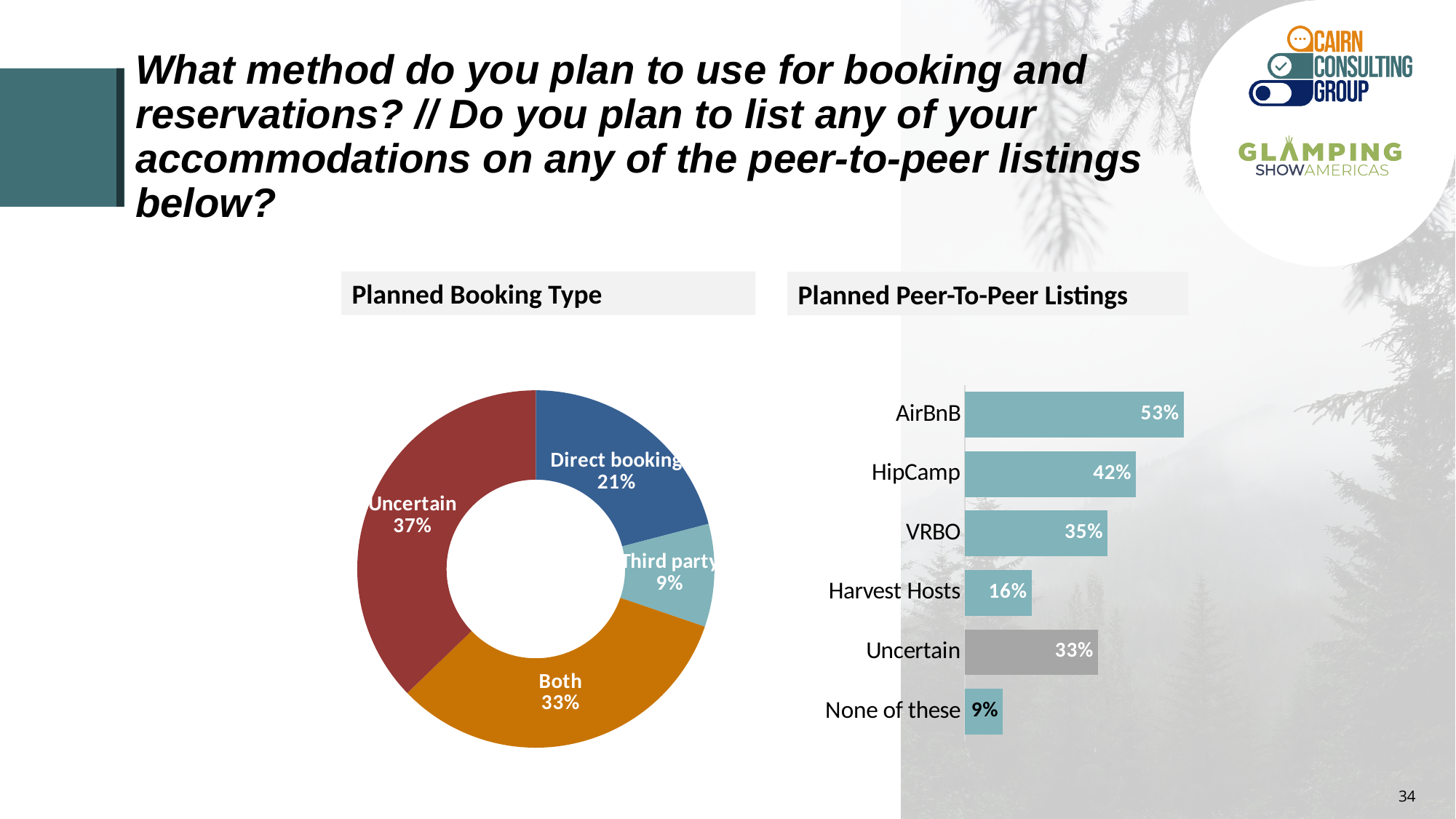

# What method do you plan to use for booking and reservations? // Do you plan to list any of your accommodations on any of the peer-to-peer listings below?
Planned Booking Type
Planned Peer-To-Peer Listings

### Chart

| Category | Average |
|---|---|
| AirBnB | 0.5348837209302 |
| HipCamp | 0.4186046511628 |
| VRBO | 0.3488372093023 |
| Harvest Hosts | 0.1627906976744 |
| Uncertain | 0.3255813953488 |
| None of these | 0.09302325581395 |

### Chart

| Category | Overall |
|---|---|
| Direct booking | 0.2093023255814 |
| Third party | 0.09302325581395 |
| Both | 0.3255813953488 |
| Uncertain | 0.3720930232558 |
34